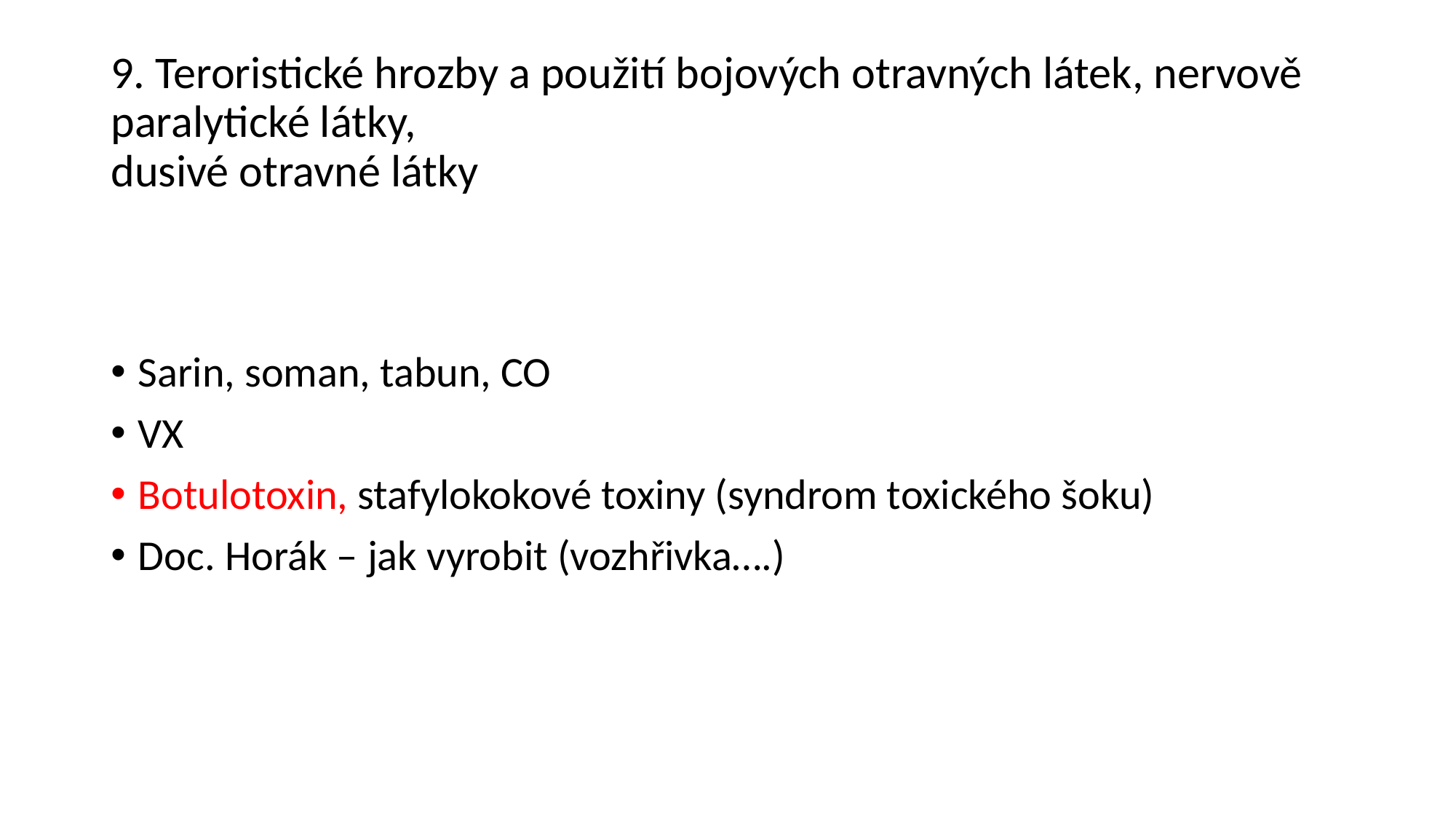

# 9. Teroristické hrozby a použití bojových otravných látek, nervově paralytické látky, dusivé otravné látky

Sarin, soman, tabun, CO
VX
Botulotoxin, stafylokokové toxiny (syndrom toxického šoku)
Doc. Horák – jak vyrobit (vozhřivka….)